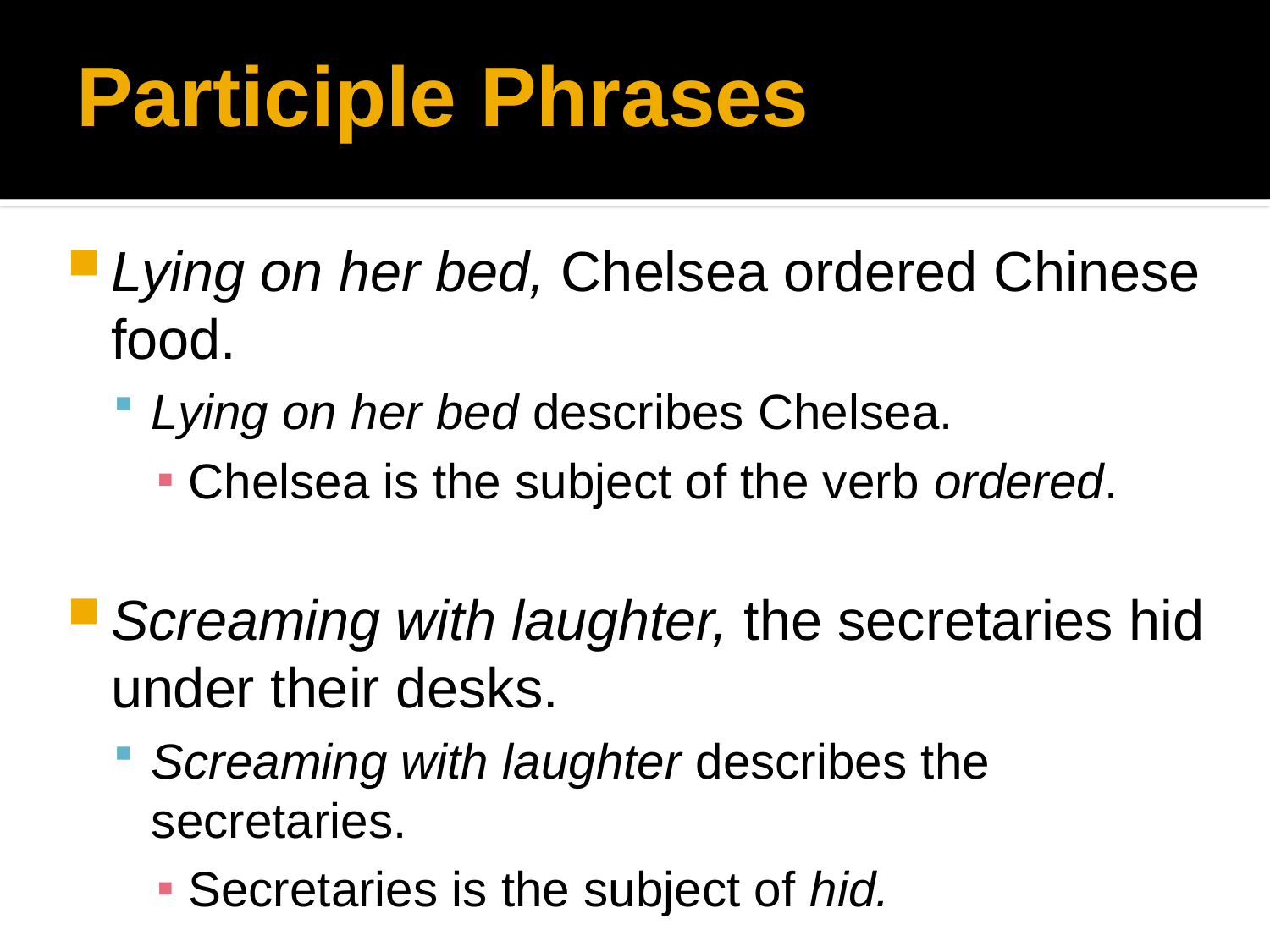

# Participle Phrases
Lying on her bed, Chelsea ordered Chinese food.
Lying on her bed describes Chelsea.
Chelsea is the subject of the verb ordered.

Screaming with laughter, the secretaries hid under their desks.
Screaming with laughter describes the secretaries.
Secretaries is the subject of hid.